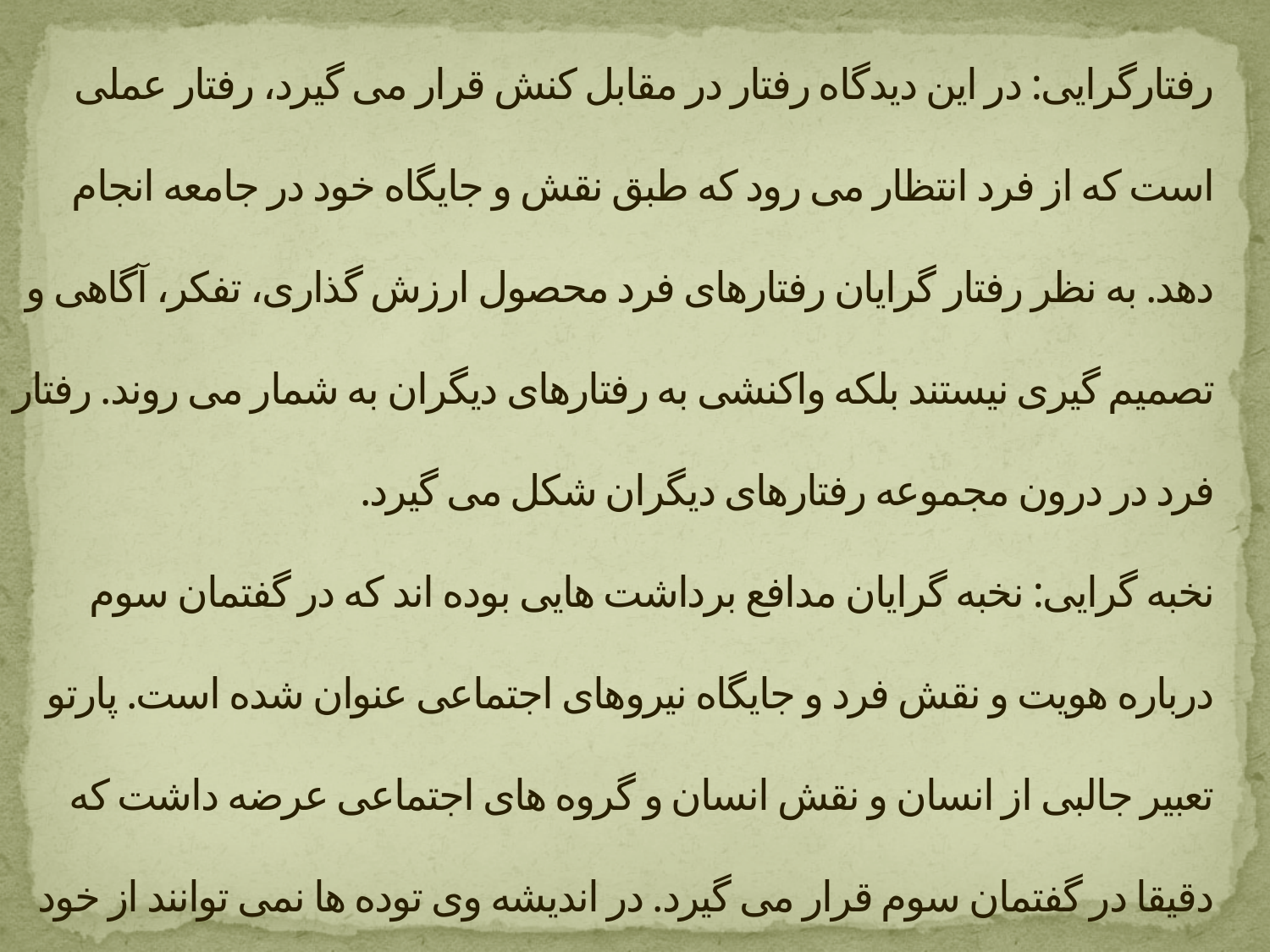

# رفتارگرایی: در این دیدگاه رفتار در مقابل کنش قرار می گیرد، رفتار عملی است که از فرد انتظار می رود که طبق نقش و جایگاه خود در جامعه انجام دهد. به نظر رفتار گرایان رفتارهای فرد محصول ارزش گذاری، تفکر، آگاهی و تصمیم گیری نیستند بلکه واکنشی به رفتارهای دیگران به شمار می روند. رفتار فرد در درون مجموعه رفتارهای دیگران شکل می گیرد. نخبه گرایی: نخبه گرایان مدافع برداشت هایی بوده اند که در گفتمان سوم درباره هویت و نقش فرد و جایگاه نیروهای اجتماعی عنوان شده است. پارتو تعبیر جالبی از انسان و نقش انسان و گروه های اجتماعی عرضه داشت که دقیقا در گفتمان سوم قرار می گیرد. در اندیشه وی توده ها نمی توانند از خود سازمان و تشکلی داشته باشند، بلکه بواسطه نخبگان شکل داده می شوند. انسان ها اصولا بواسطه تفکر عقلائی به حرکت در نمی آیند بلکه توهم و احساس موجد حرکت های توده ای است